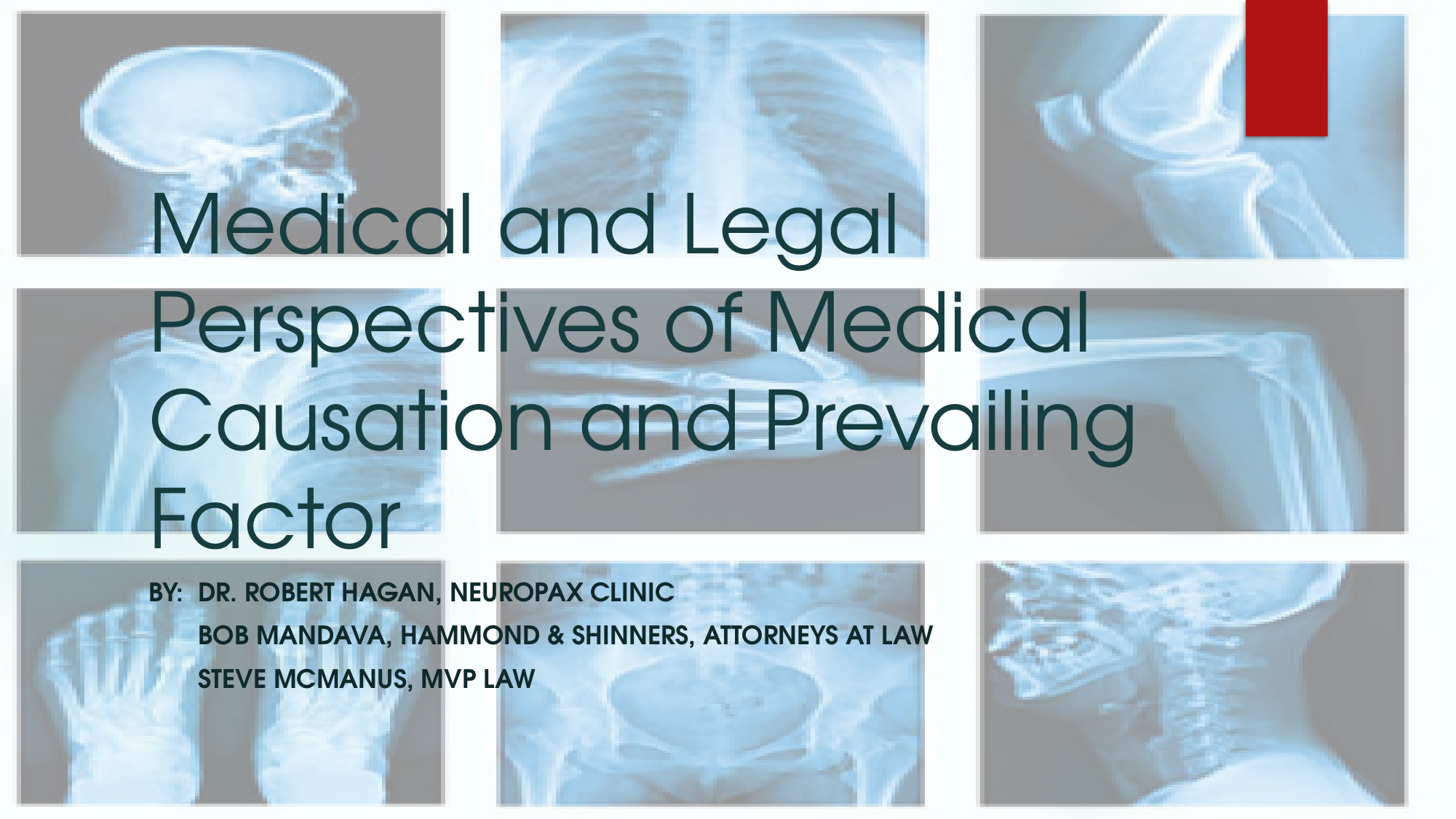

# Medical and Legal Perspectives of Medical Causation and Prevailing Factor
By:  Dr. Robert Hagan, Neuropax Clinic
       Bob Mandava, Hammond & Shinners, Attorneys at Law
       Steve McManus, MVP Law